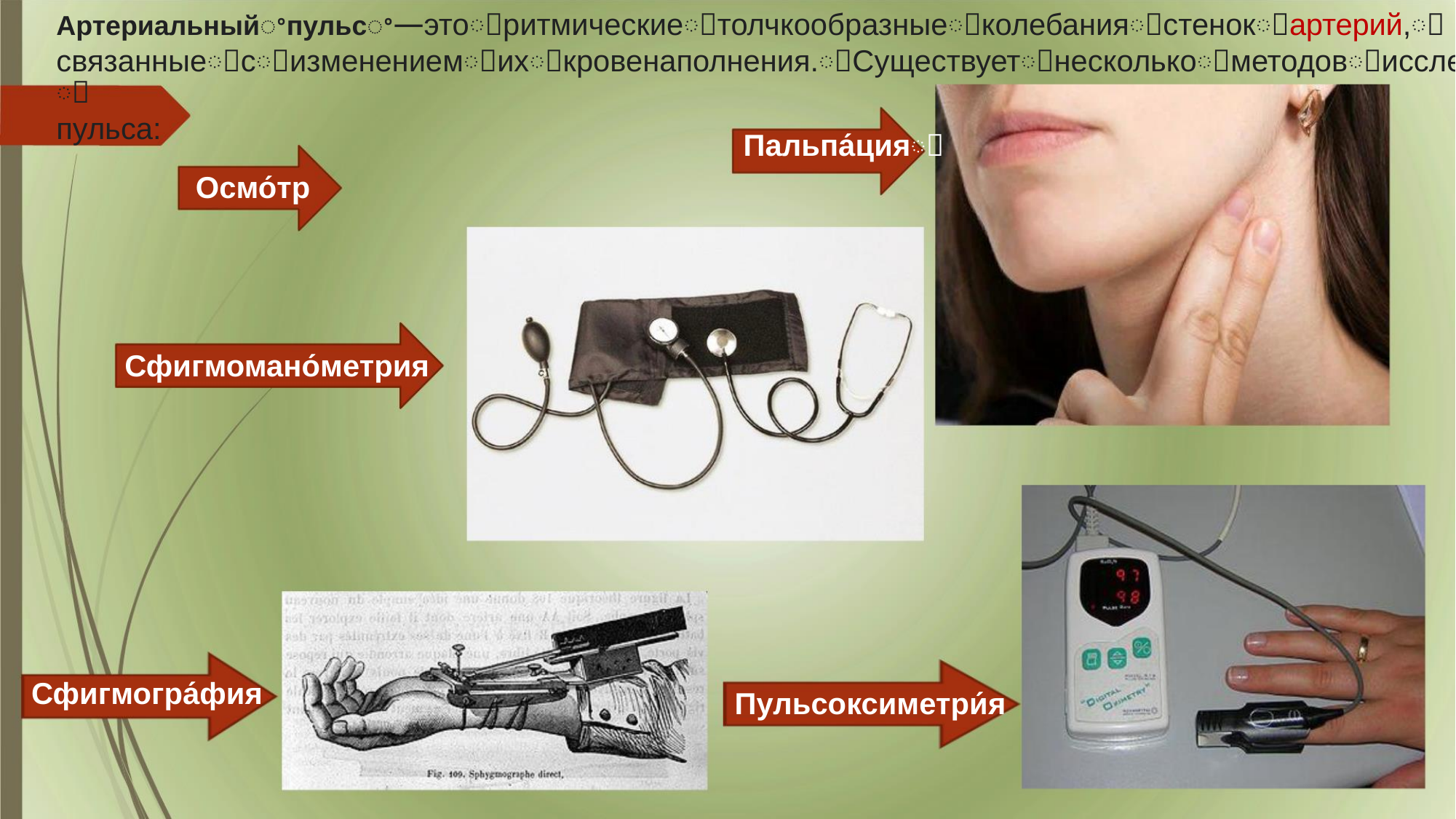

Артериальныйꢀпульсꢀ—ꢀэтоꢀритмическиеꢀтолчкообразныеꢀколебанияꢀстенокꢀартерий,ꢀ
связанныеꢀсꢀизменениемꢀихꢀкровенаполнения.ꢀСуществуетꢀнесколькоꢀметодовꢀисследованияꢀ
пульса:
Пальпа́цияꢀ
Осмо́тр
Сфигмомано́метрия
Сфигмогра́фия
Пульсоксиметри́я